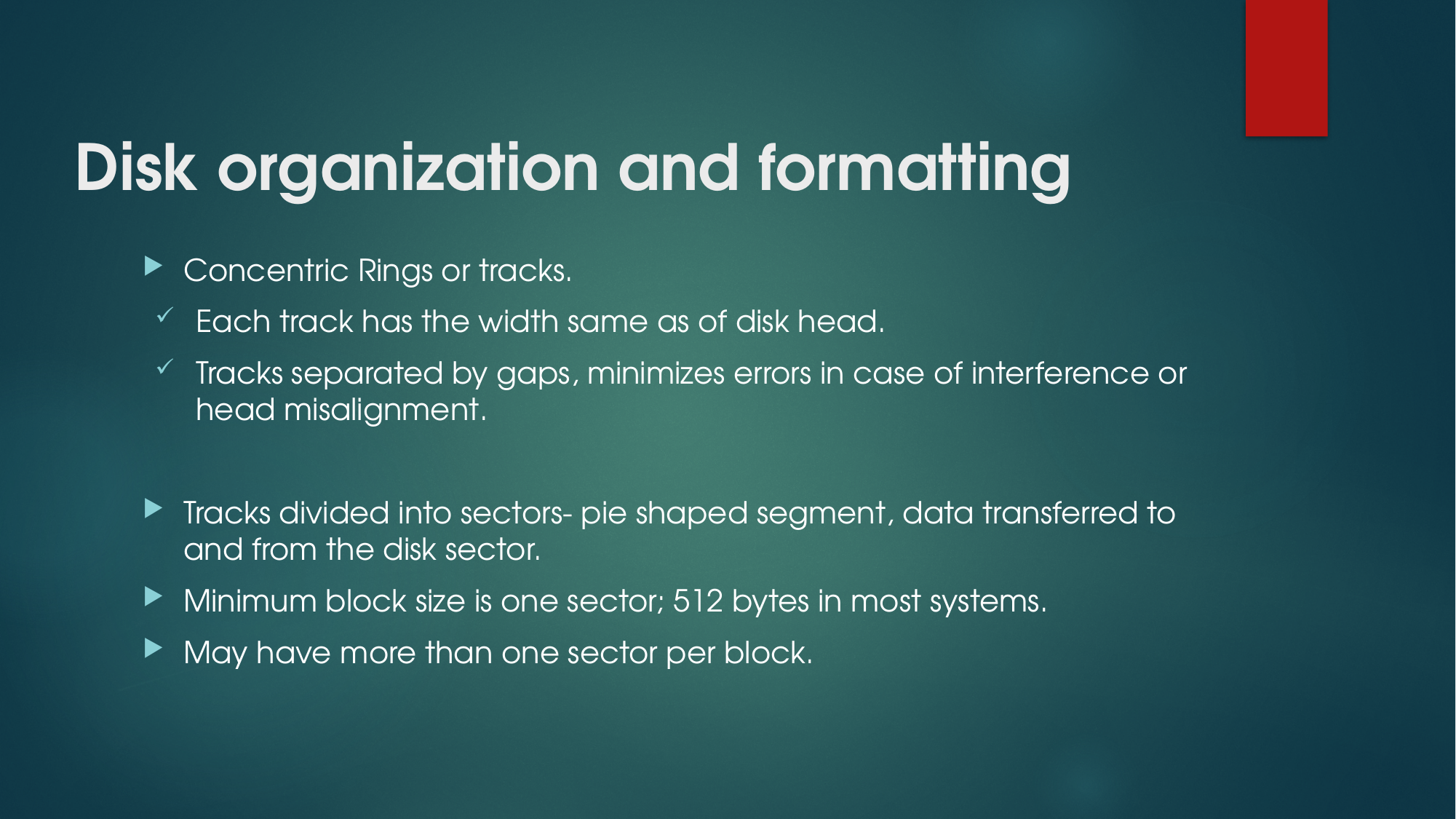

# Disk organization and formatting
Concentric Rings or tracks.
Each track has the width same as of disk head.
Tracks separated by gaps, minimizes errors in case of interference or head misalignment.

Tracks divided into sectors- pie shaped segment, data transferred to and from the disk sector.
Minimum block size is one sector; 512 bytes in most systems.
May have more than one sector per block.